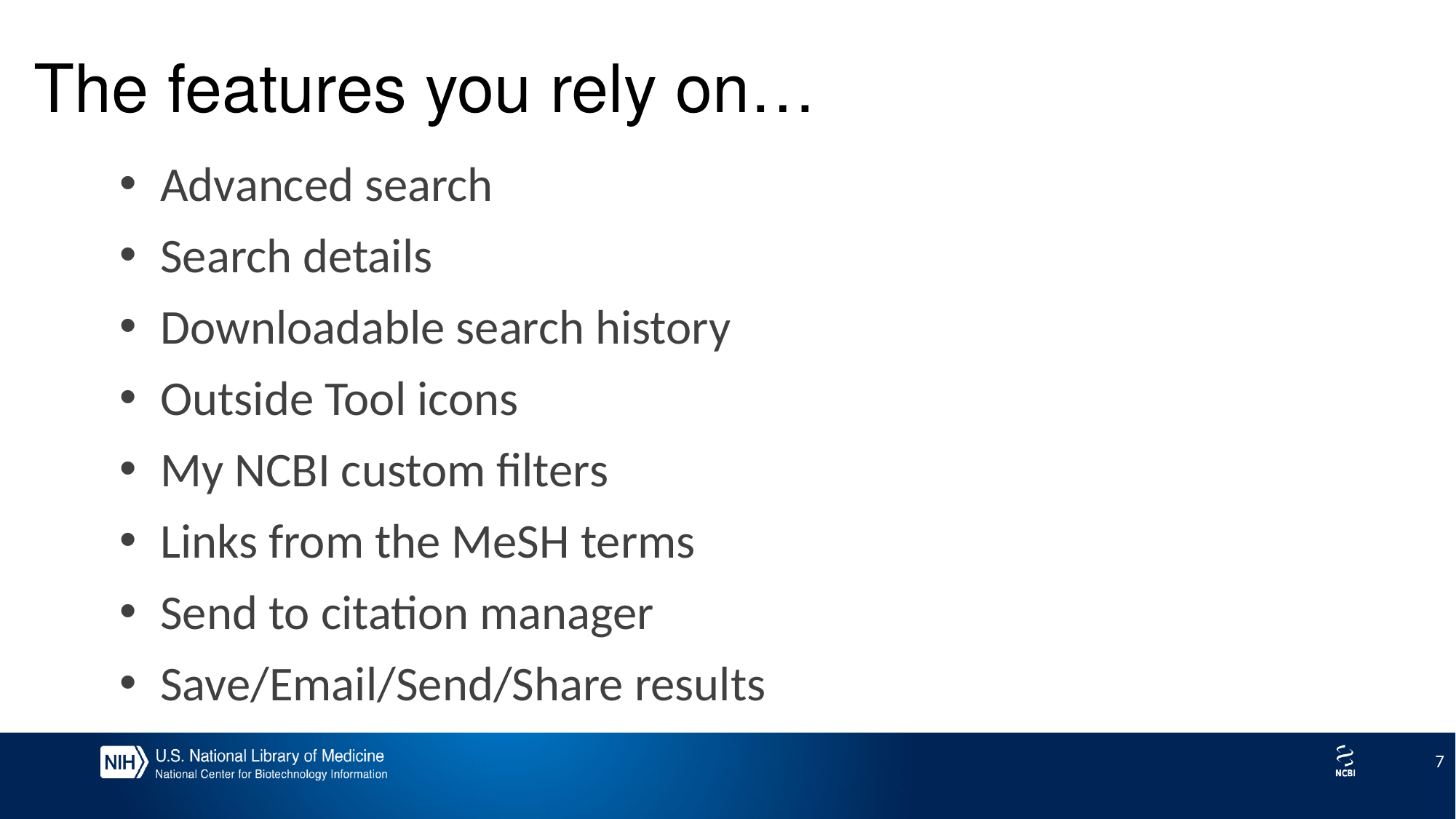

# The features you rely on…
Advanced search
Search details
Downloadable search history
Outside Tool icons
My NCBI custom filters
Links from the MeSH terms
Send to citation manager
Save/Email/Send/Share results

7